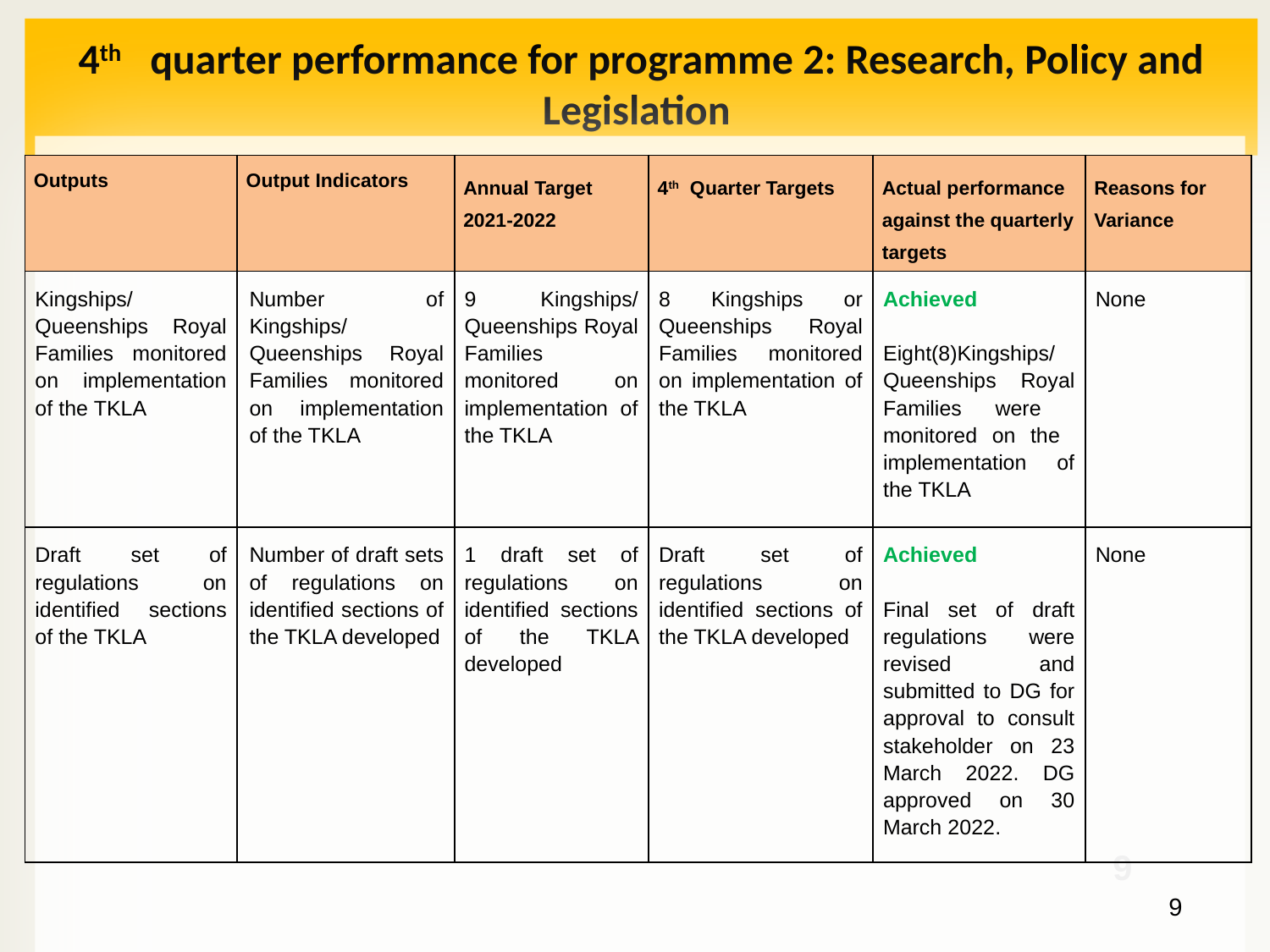

# 4th   quarter performance for programme 2: Research, Policy and Legislation

| Outputs | Output Indicators | Annual Target 2021-2022 | 4th Quarter Targets | Actual performance against the quarterly targets | Reasons for Variance |
| --- | --- | --- | --- | --- | --- |
| Kingships/Queenships Royal Families monitored on implementation of the TKLA | Number of Kingships/ Queenships Royal Families monitored on implementation of the TKLA | 9 Kingships/ Queenships Royal Families monitored on implementation of the TKLA | 8 Kingships or Queenships Royal Families monitored on implementation of the TKLA | Achieved   Eight(8)Kingships/ Queenships Royal Families were monitored on the implementation of the TKLA | None |
| Draft set of regulations on identified sections of the TKLA | Number of draft sets of regulations on identified sections of the TKLA developed | 1 draft set of regulations on identified sections of the TKLA developed | Draft set of regulations on identified sections of the TKLA developed | Achieved   Final set of draft regulations were revised and submitted to DG for approval to consult stakeholder on 23 March 2022. DG approved on 30 March 2022. | None |
9
9